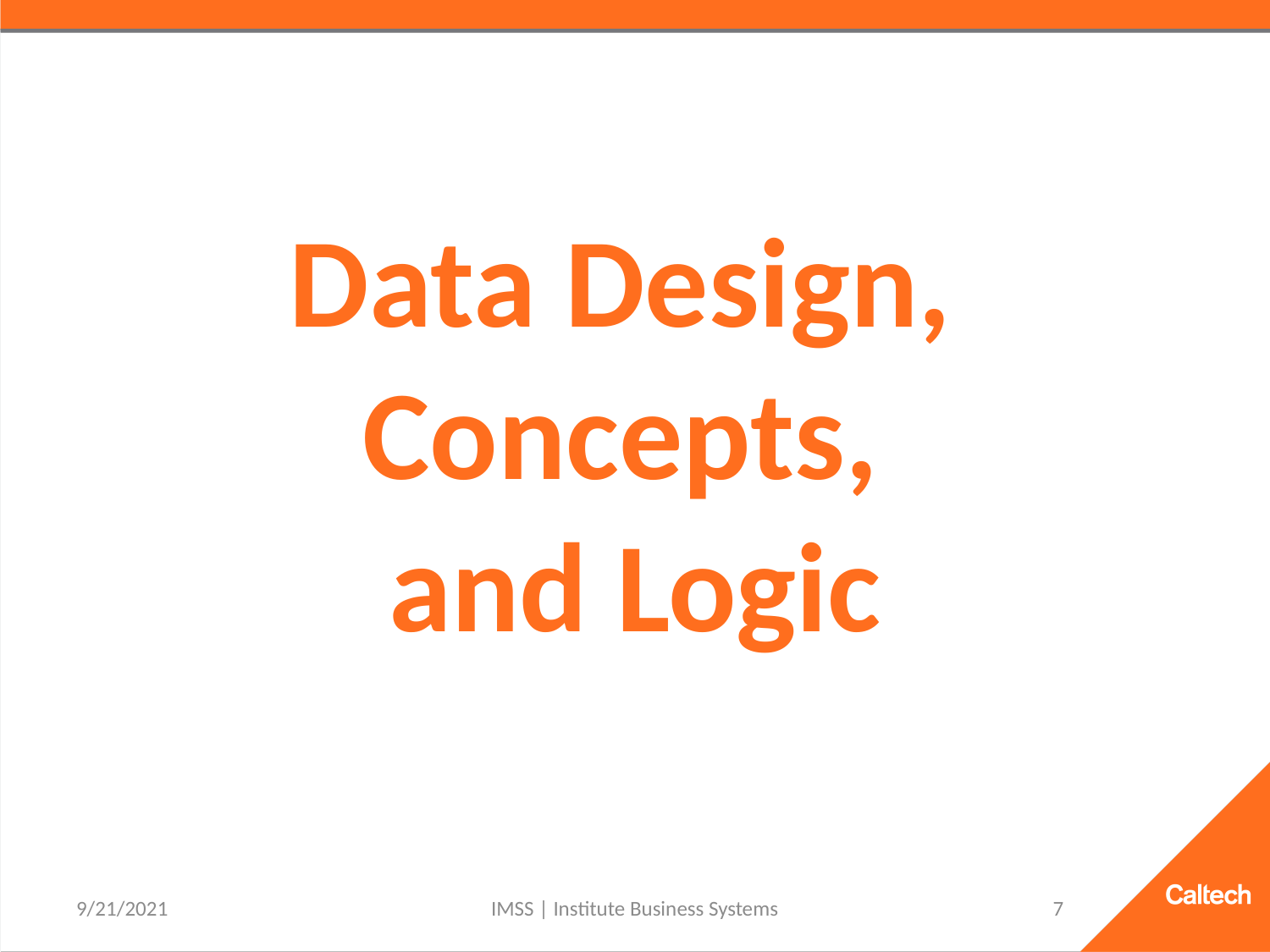

# Data Design, Concepts, and Logic
9/21/2021
IMSS | Institute Business Systems
7